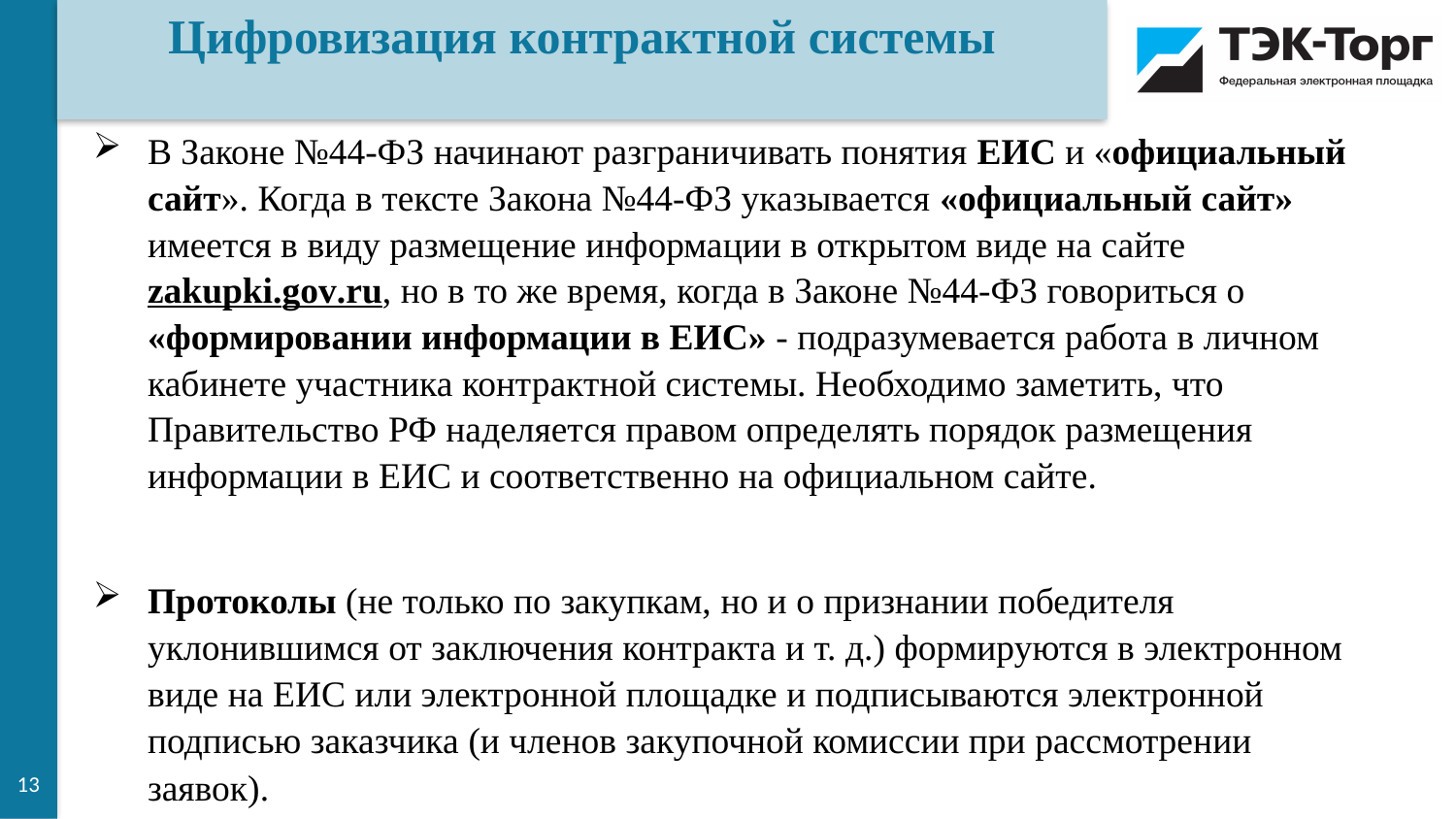

Цифровизация контрактной системы
В Законе №44-ФЗ начинают разграничивать понятия ЕИС и «официальный сайт». Когда в тексте Закона №44-ФЗ указывается «официальный сайт» имеется в виду размещение информации в открытом виде на сайте zakupki.gov.ru, но в то же время, когда в Законе №44-ФЗ говориться о «формировании информации в ЕИС» - подразумевается работа в личном кабинете участника контрактной системы. Необходимо заметить, что Правительство РФ наделяется правом определять порядок размещения информации в ЕИС и соответственно на официальном сайте.

Протоколы (не только по закупкам, но и о признании победителя уклонившимся от заключения контракта и т. д.) формируются в электронном виде на ЕИС или электронной площадке и подписываются электронной подписью заказчика (и членов закупочной комиссии при рассмотрении заявок).
13